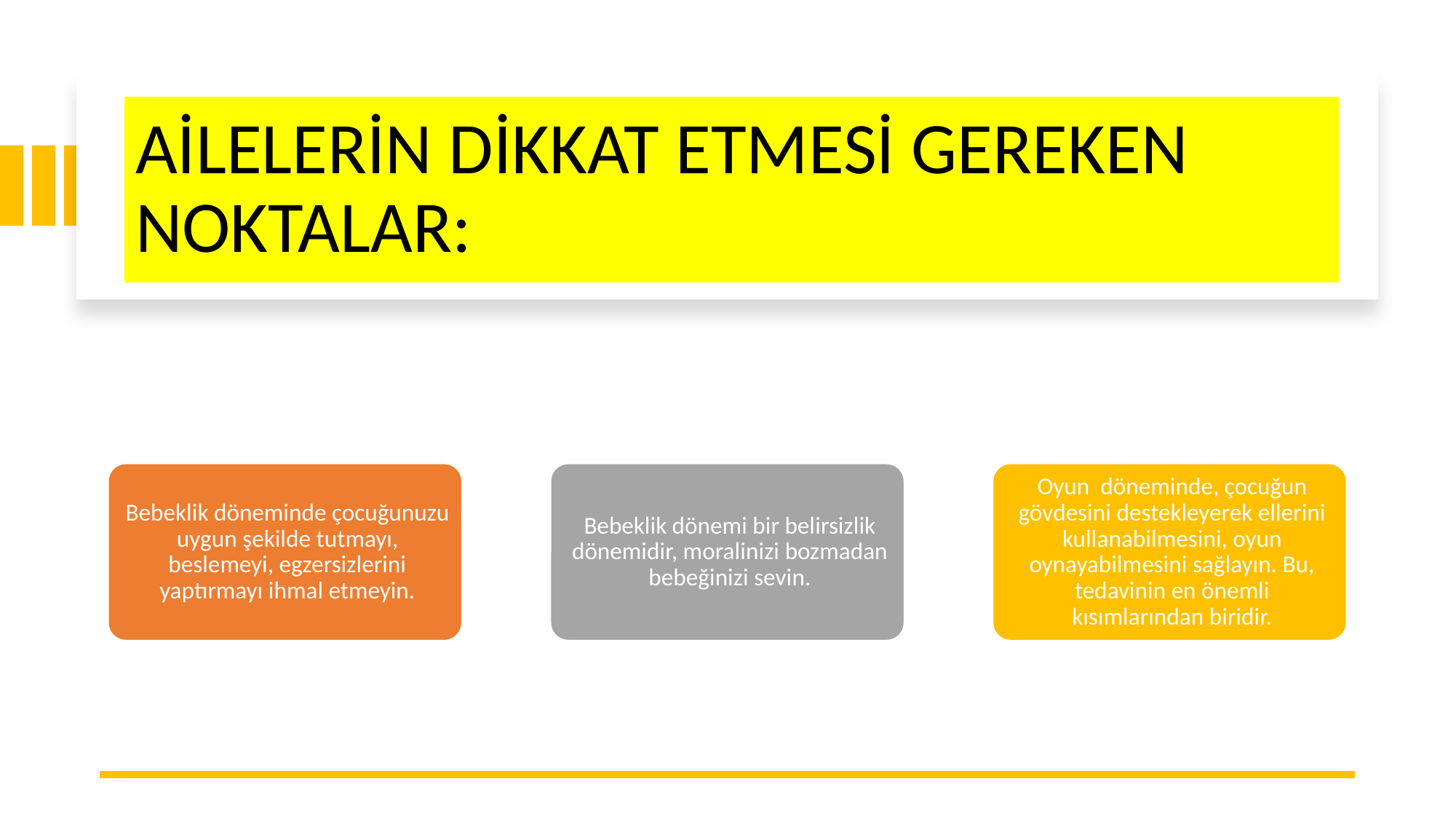

# AİLELERİN DİKKAT ETMESİ GEREKEN NOKTALAR:

Bebeklik döneminde çocuğunuzu uygun şekilde tutmayı, beslemeyi, egzersizlerini yaptırmayı ihmal etmeyin.
Bebeklik dönemi bir belirsizlik dönemidir, moralinizi bozmadan bebeğinizi sevin.
Oyun  döneminde, çocuğun gövdesini destekleyerek ellerini kullanabilmesini, oyun oynayabilmesini sağlayın. Bu, tedavinin en önemli kısımlarından biridir.